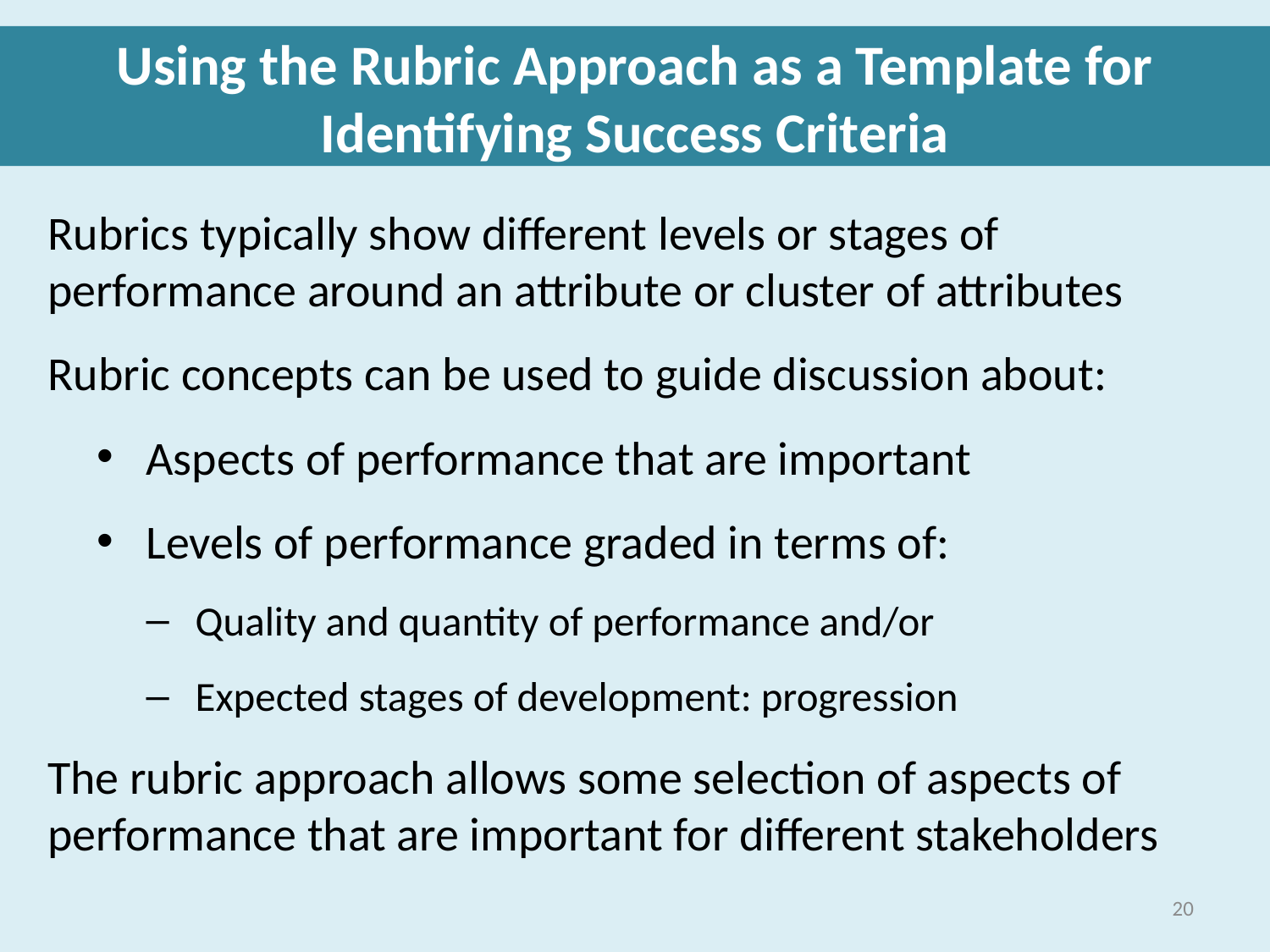

# Using the Rubric Approach as a Template for Identifying Success Criteria
Rubrics typically show different levels or stages of performance around an attribute or cluster of attributes
Rubric concepts can be used to guide discussion about:
Aspects of performance that are important
Levels of performance graded in terms of:
Quality and quantity of performance and/or
Expected stages of development: progression
The rubric approach allows some selection of aspects of performance that are important for different stakeholders
20